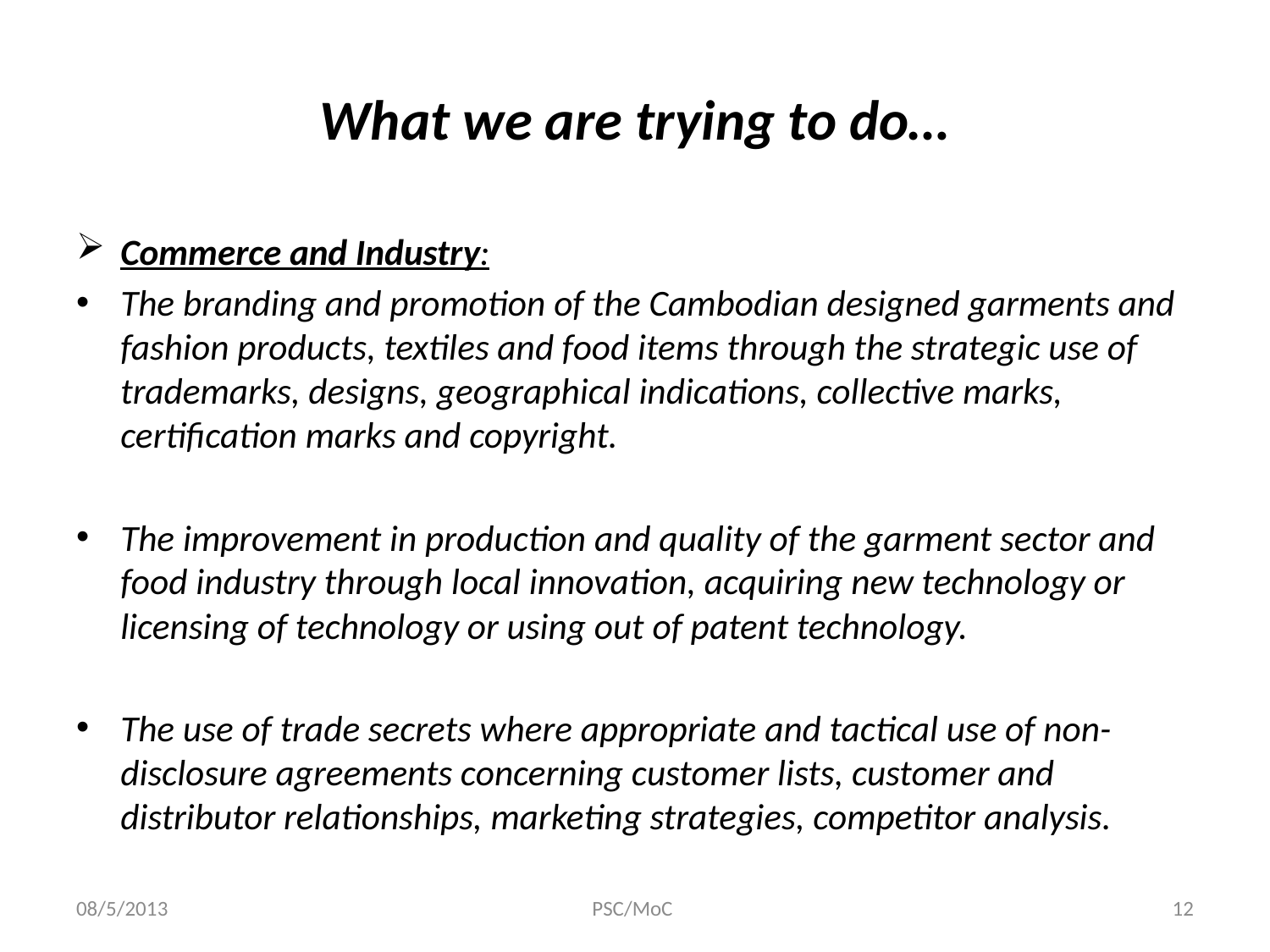

# What we are trying to do…
Commerce and Industry:
The branding and promotion of the Cambodian designed garments and fashion products, textiles and food items through the strategic use of trademarks, designs, geographical indications, collective marks, certification marks and copyright.

The improvement in production and quality of the garment sector and food industry through local innovation, acquiring new technology or licensing of technology or using out of patent technology.

The use of trade secrets where appropriate and tactical use of non-disclosure agreements concerning customer lists, customer and distributor relationships, marketing strategies, competitor analysis.

08/5/2013
PSC/MoC
12